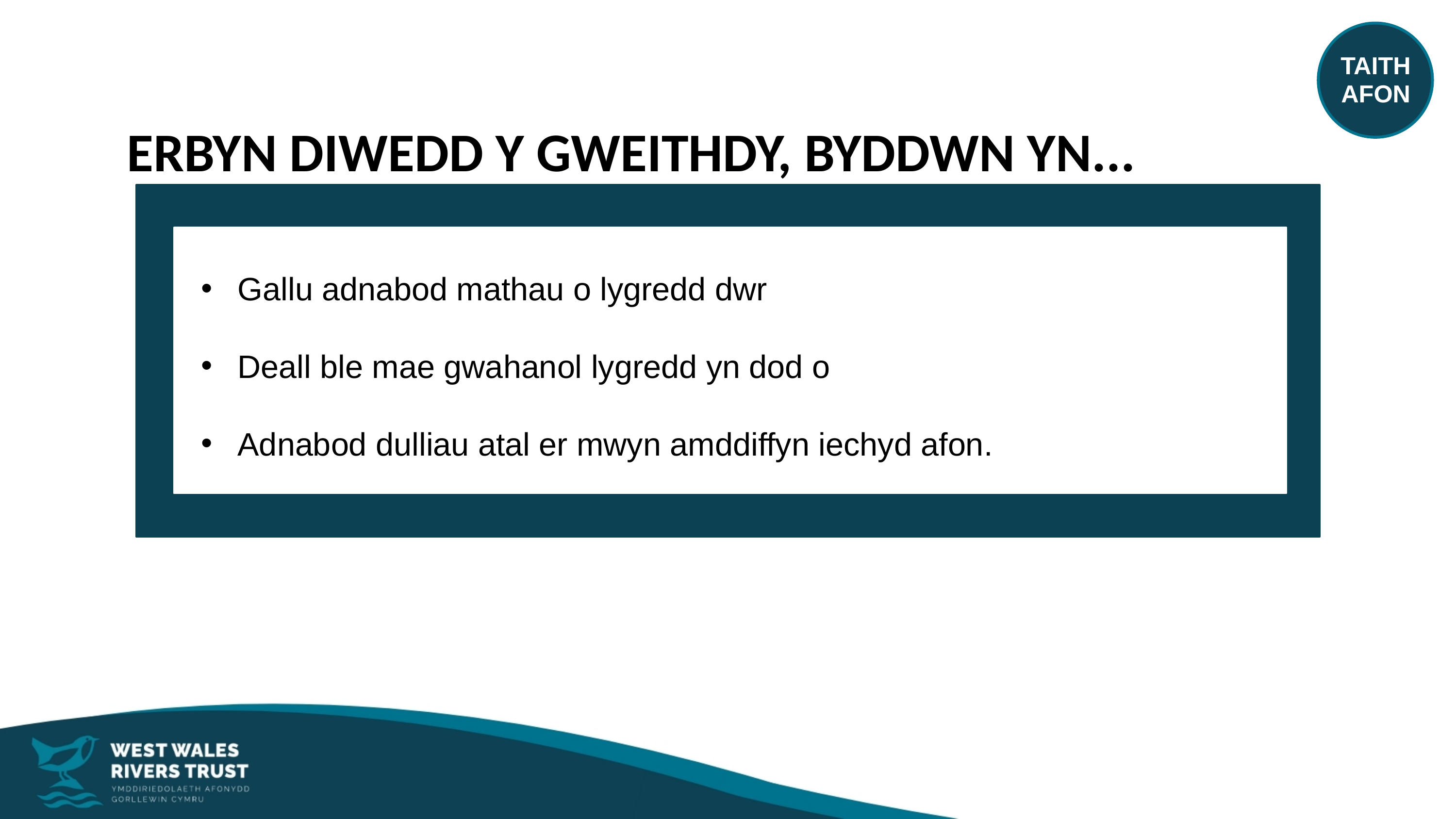

TAITH
AFON

ERBYN DIWEDD Y GWEITHDY, BYDDWN YN...

Gallu adnabod mathau o lygredd dwr

Deall ble mae gwahanol lygredd yn dod o

Adnabod dulliau atal er mwyn amddiffyn iechyd afon.